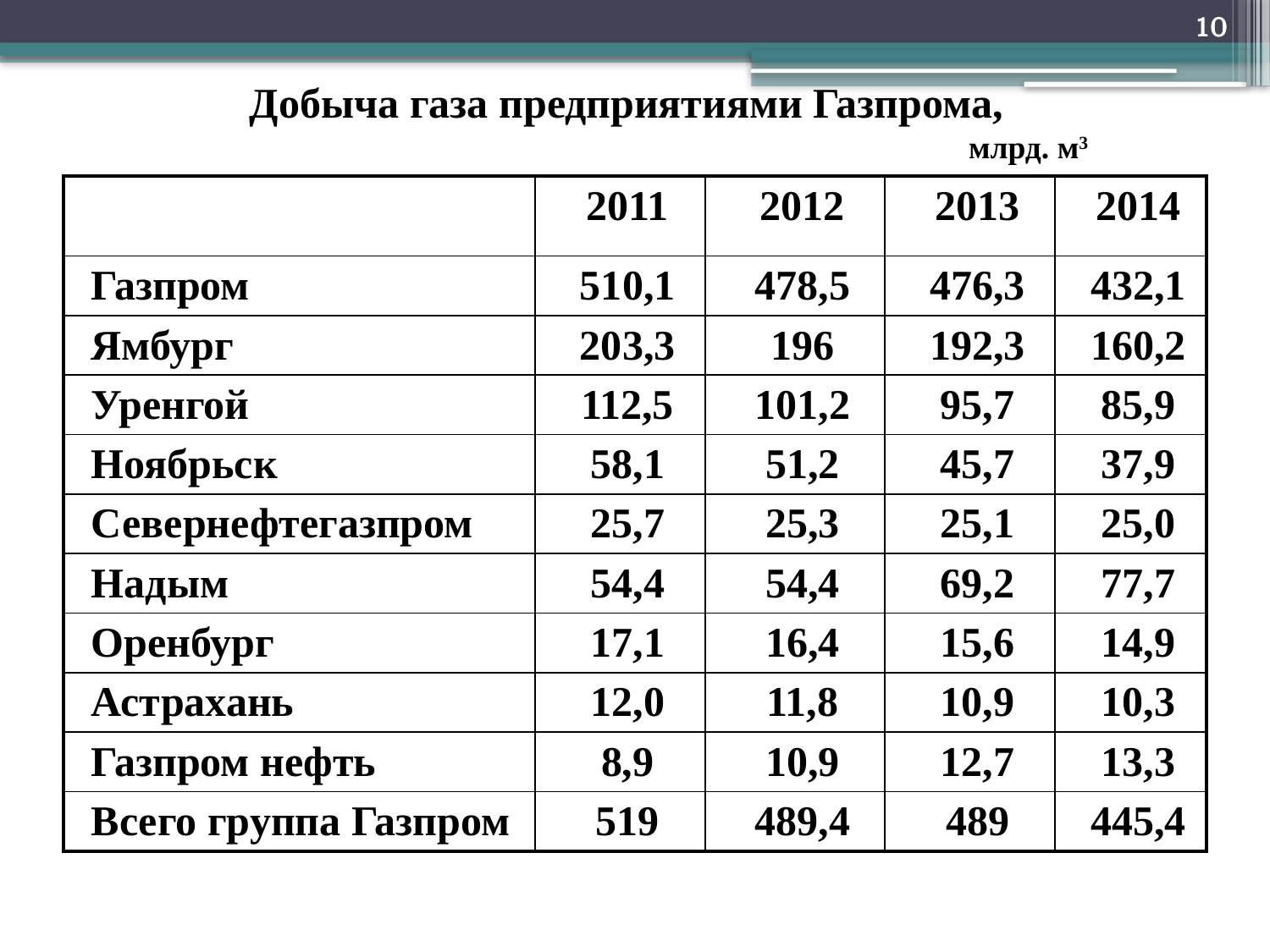

10
10
# Добыча газа предприятиями Газпрома, млрд. м3
|  | 2011 | 2012 | 2013 | 2014 |
| --- | --- | --- | --- | --- |
| Газпром | 510,1 | 478,5 | 476,3 | 432,1 |
| Ямбург | 203,3 | 196 | 192,3 | 160,2 |
| Уренгой | 112,5 | 101,2 | 95,7 | 85,9 |
| Ноябрьск | 58,1 | 51,2 | 45,7 | 37,9 |
| Севернефтегазпром | 25,7 | 25,3 | 25,1 | 25,0 |
| Надым | 54,4 | 54,4 | 69,2 | 77,7 |
| Оренбург | 17,1 | 16,4 | 15,6 | 14,9 |
| Астрахань | 12,0 | 11,8 | 10,9 | 10,3 |
| Газпром нефть | 8,9 | 10,9 | 12,7 | 13,3 |
| Всего группа Газпром | 519 | 489,4 | 489 | 445,4 |